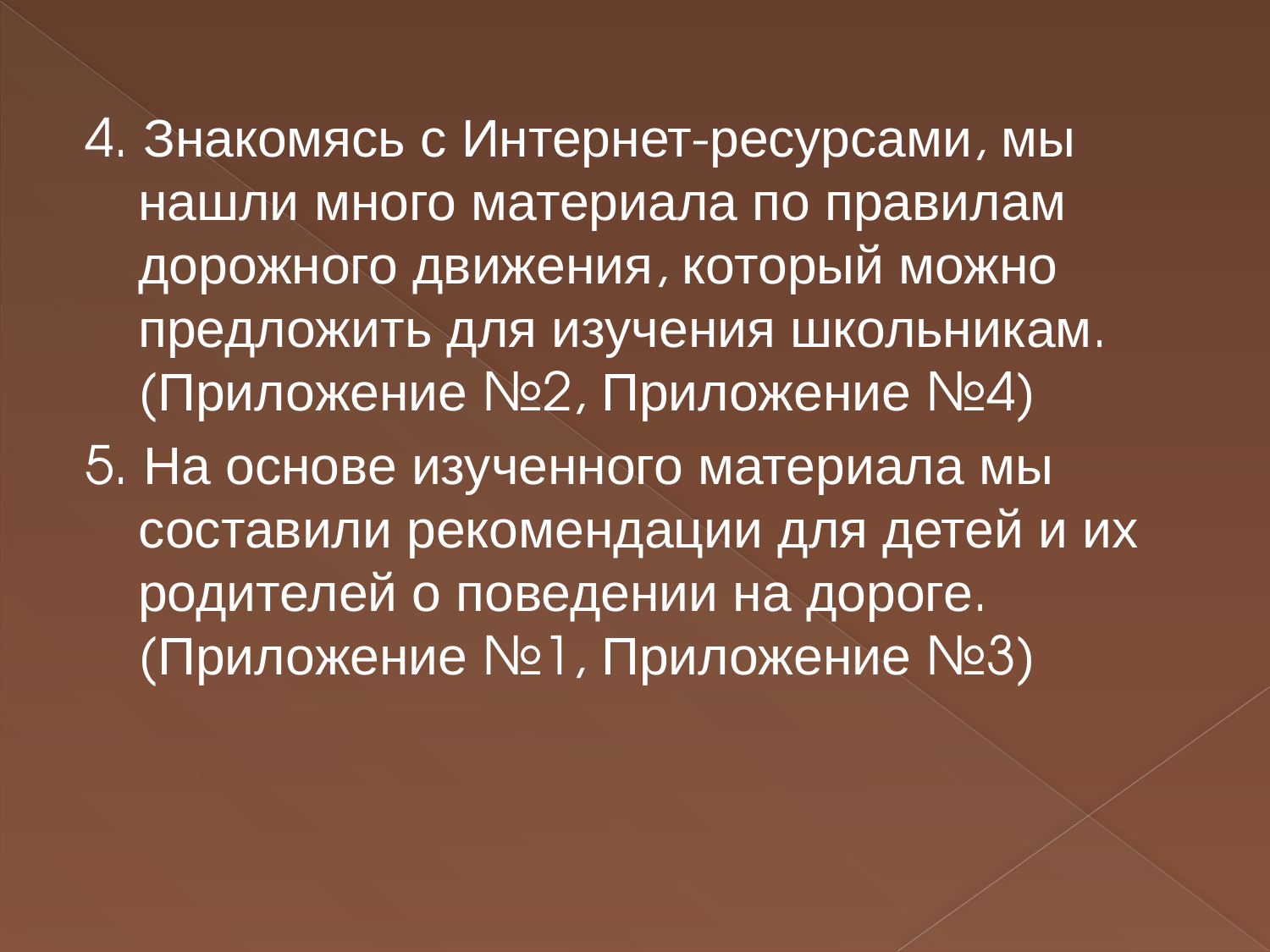

# 4. Знакомясь с Интернет-ресурсами, мы нашли много материала по правилам дорожного движения, который можно предложить для изучения школьникам. (Приложение №2, Приложение №4)
5. На основе изученного материала мы составили рекомендации для детей и их родителей о поведении на дороге. (Приложение №1, Приложение №3)